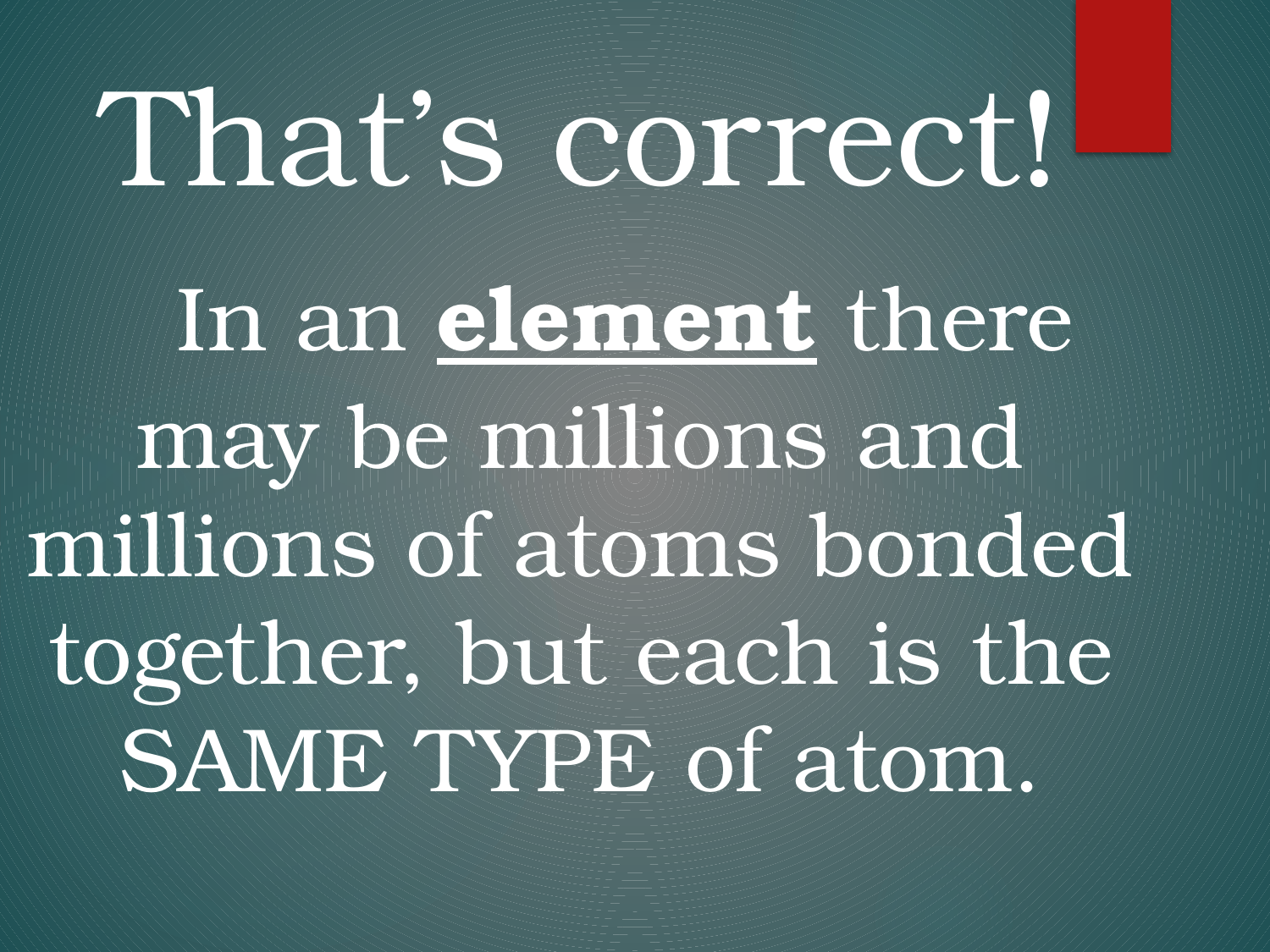

That’s correct!
  In an element there may be millions and millions of atoms bonded together, but each is the SAME TYPE of atom.